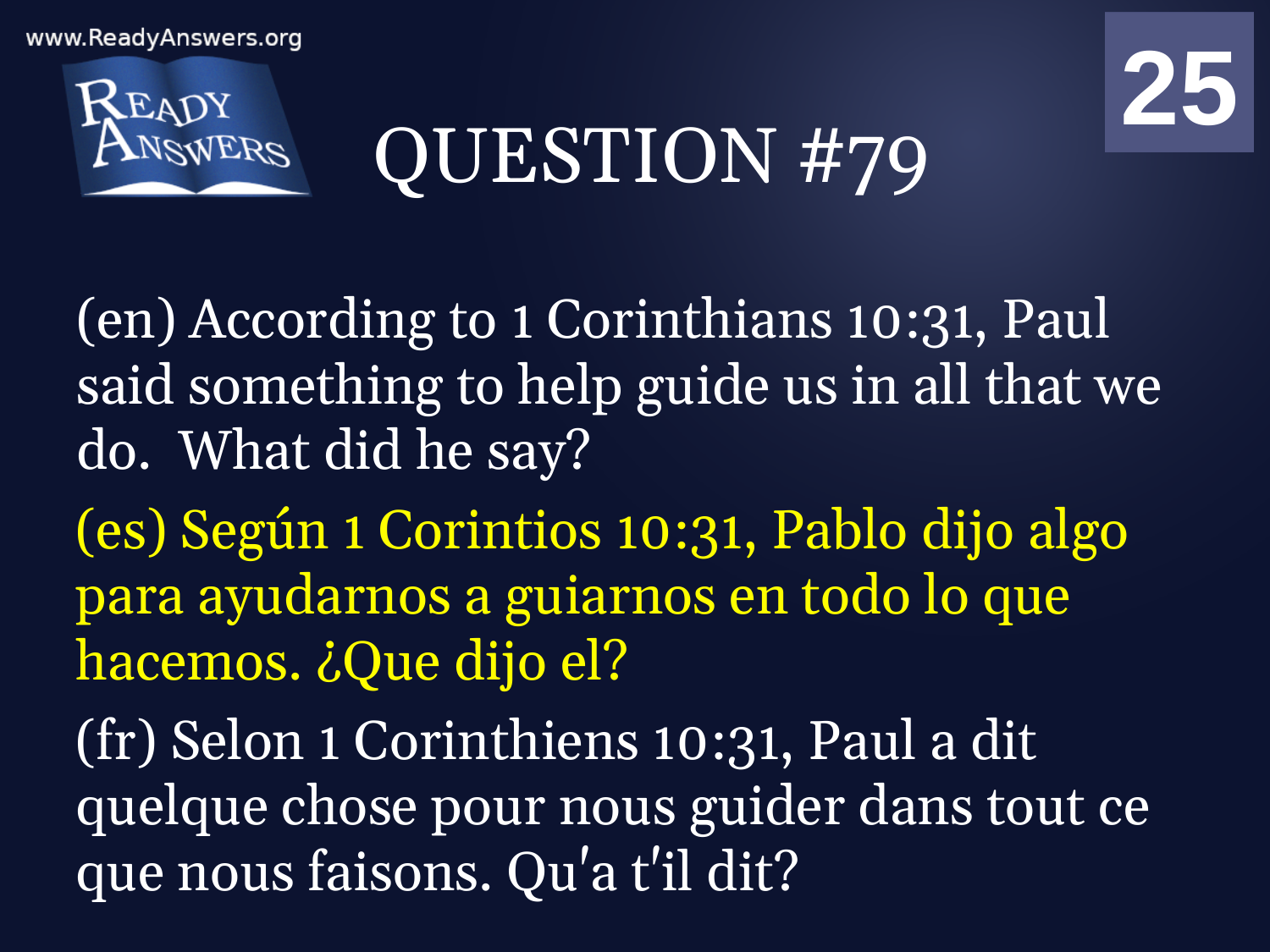

01
02
03
04
05
06
07
08
09
10
11
12
13
14
15
16
17
18
19
20
21
22
23
24
25
00
# QUESTION #79
(en) According to 1 Corinthians 10:31, Paul said something to help guide us in all that we do.  What did he say?
(es) Según 1 Corintios 10:31, Pablo dijo algo para ayudarnos a guiarnos en todo lo que hacemos. ¿Que dijo el?
(fr) Selon 1 Corinthiens 10:31, Paul a dit quelque chose pour nous guider dans tout ce que nous faisons. Qu'a t'il dit?